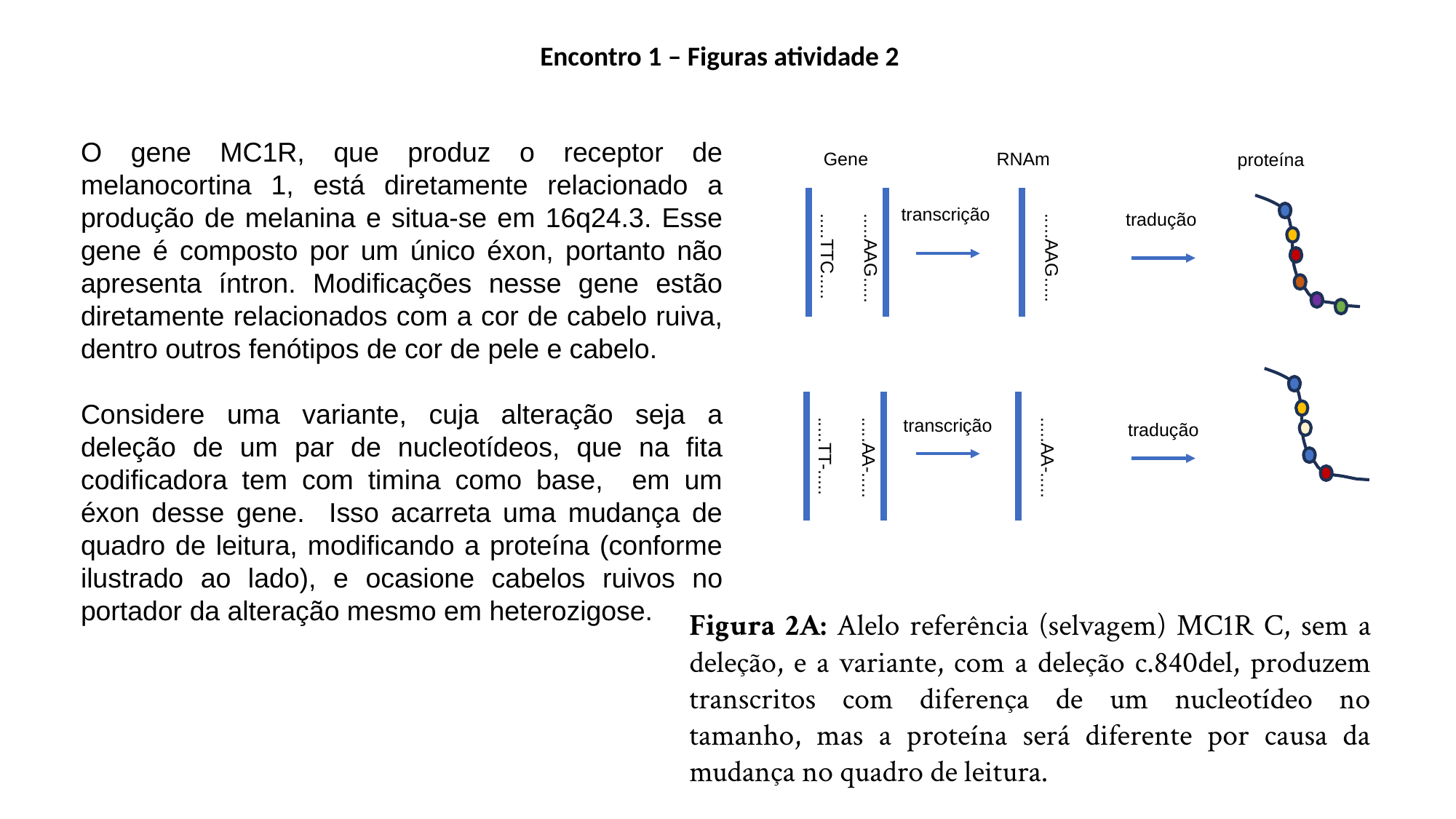

Encontro 1 – Figuras atividade 2
O gene MC1R, que produz o receptor de melanocortina 1, está diretamente relacionado a produção de melanina e situa-se em 16q24.3. Esse gene é composto por um único éxon, portanto não apresenta íntron. Modificações nesse gene estão diretamente relacionados com a cor de cabelo ruiva, dentro outros fenótipos de cor de pele e cabelo.

Considere uma variante, cuja alteração seja a deleção de um par de nucleotídeos, que na fita codificadora tem com timina como base,  em um éxon desse gene.  Isso acarreta uma mudança de quadro de leitura, modificando a proteína (conforme ilustrado ao lado), e ocasione cabelos ruivos no portador da alteração mesmo em heterozigose.

Gene
RNAm
proteína

transcrição
tradução
.....AAG.....

.....TTC.....

.....AAG.....

.....AA-.....

.....TT-.....
transcrição
tradução

.....AA-.....
Figura 2A: Alelo referência (selvagem) MC1R C, sem a deleção, e a variante, com a deleção c.840del, produzem transcritos com diferença de um nucleotídeo no tamanho, mas a proteína será diferente por causa da mudança no quadro de leitura.